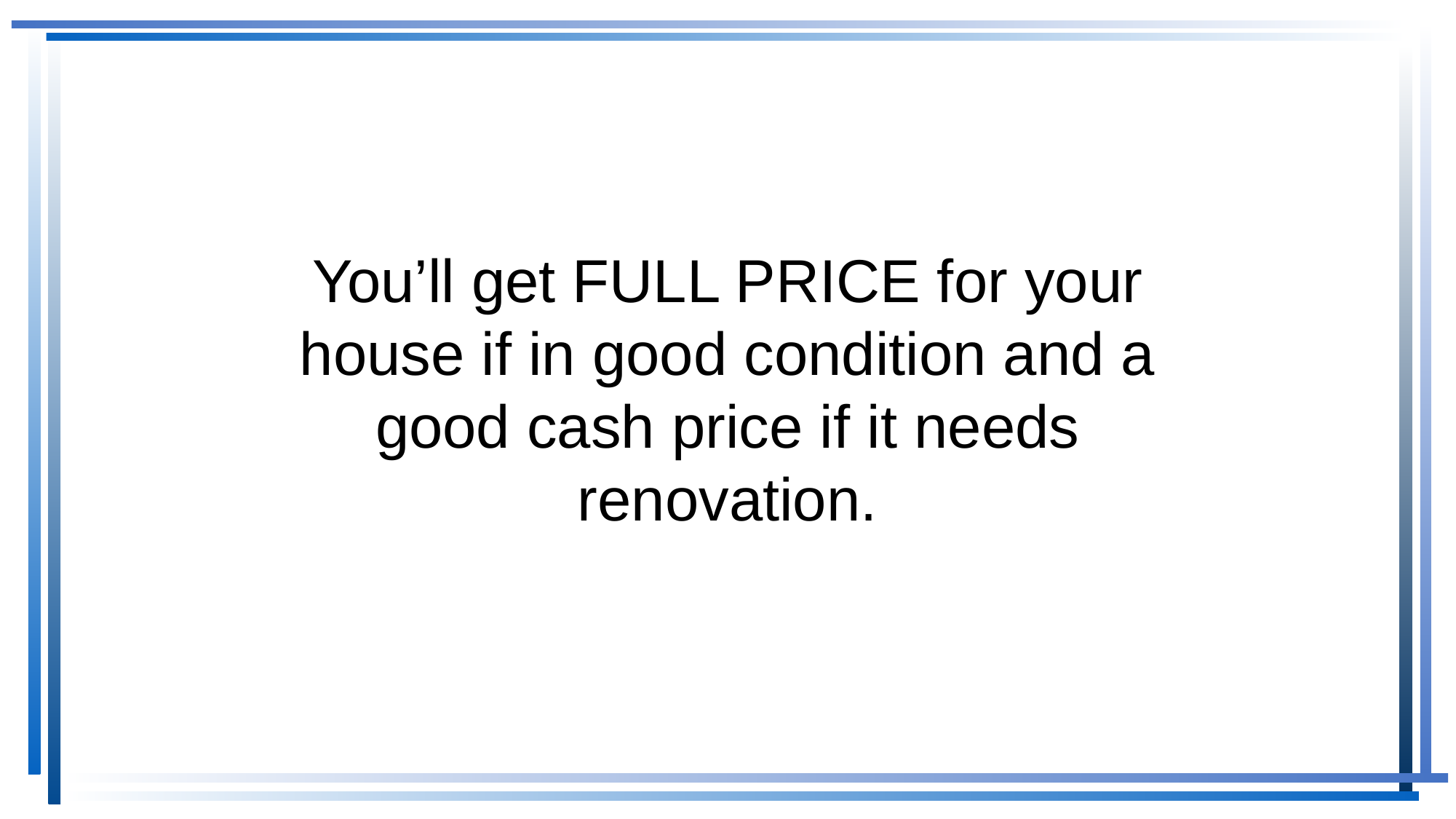

# You’ll get FULL PRICE for your house if in good condition and a good cash price if it needs renovation.